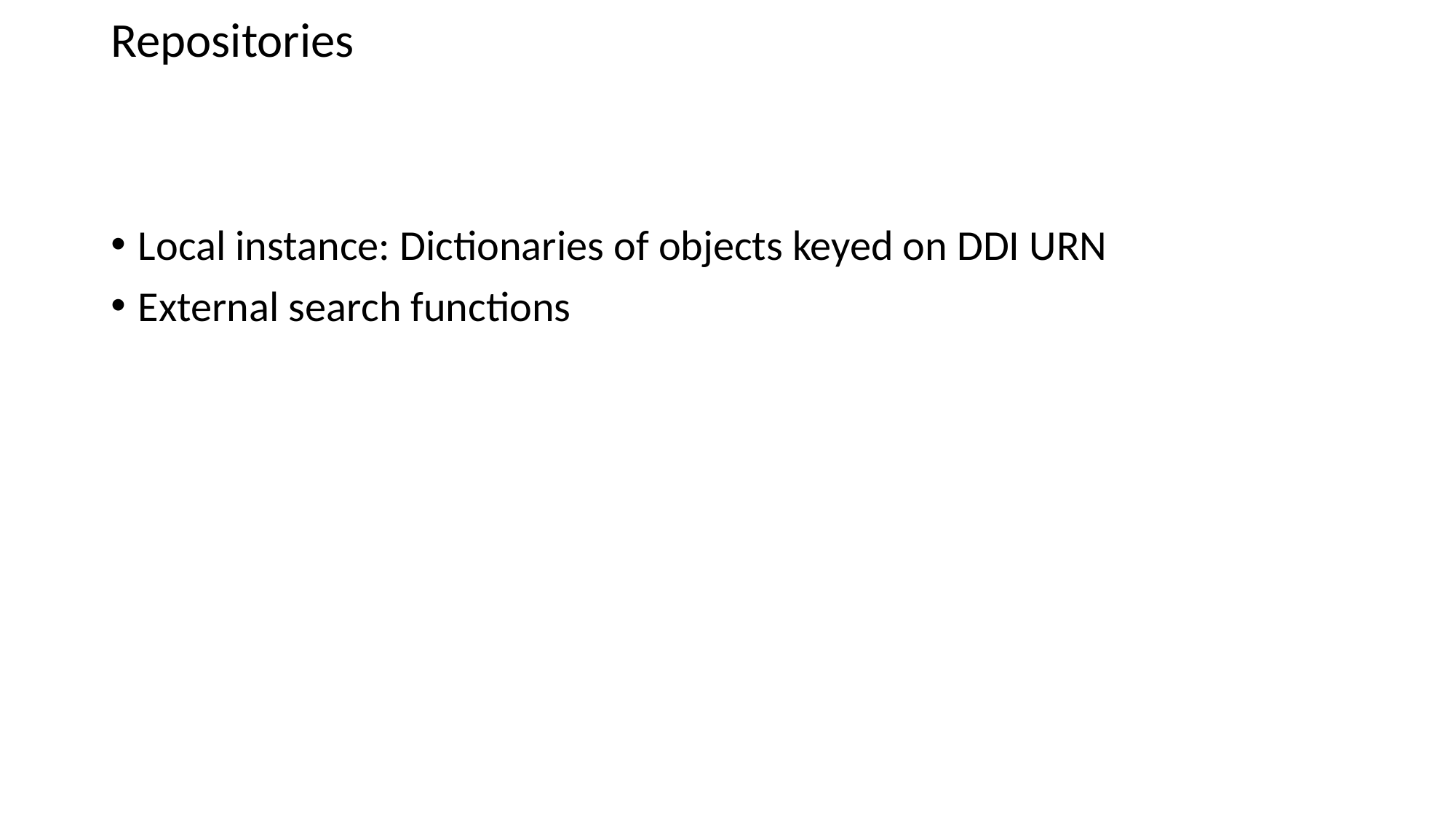

# Repositories
Local instance: Dictionaries of objects keyed on DDI URN
External search functions